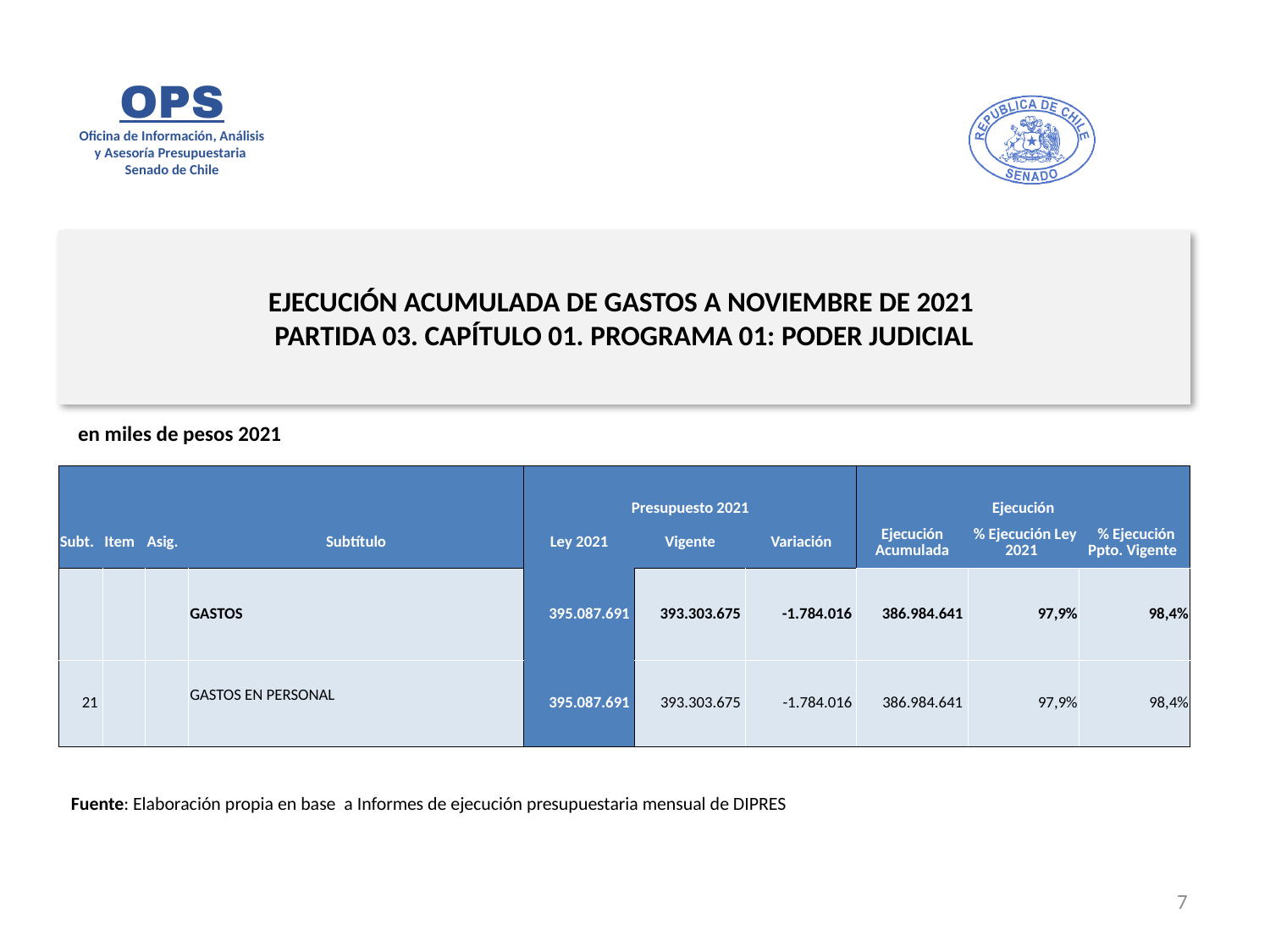

# EJECUCIÓN ACUMULADA DE GASTOS A NOVIEMBRE DE 2021 PARTIDA 03. CAPÍTULO 01. PROGRAMA 01: PODER JUDICIAL
en miles de pesos 2021
|  |  |  |  | Presupuesto 2021 |  |  | Ejecución |  |  |
| --- | --- | --- | --- | --- | --- | --- | --- | --- | --- |
| Subt. | Item | Asig. | Subtítulo | Ley 2021 | Vigente | Variación | Ejecución Acumulada | % Ejecución Ley 2021 | % Ejecución Ppto. Vigente |
|  |  |  | GASTOS | 395.087.691 | 393.303.675 | -1.784.016 | 386.984.641 | 97,9% | 98,4% |
| 21 |  |  | GASTOS EN PERSONAL | 395.087.691 | 393.303.675 | -1.784.016 | 386.984.641 | 97,9% | 98,4% |
Fuente: Elaboración propia en base  a Informes de ejecución presupuestaria mensual de DIPRES
7